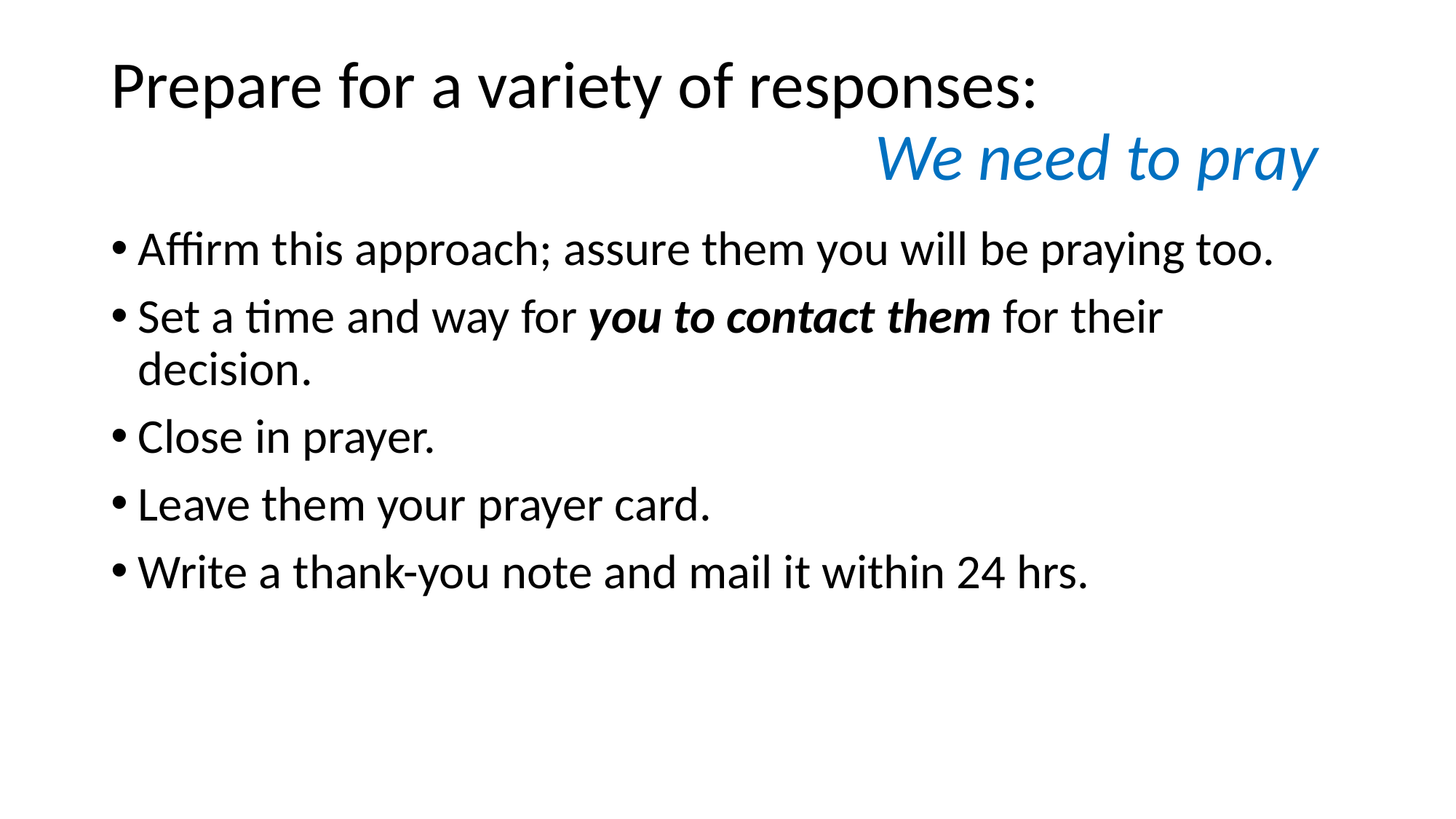

# Prepare for a variety of responses: We need to pray
Affirm this approach; assure them you will be praying too.
Set a time and way for you to contact them for their decision.
Close in prayer.
Leave them your prayer card.
Write a thank-you note and mail it within 24 hrs.